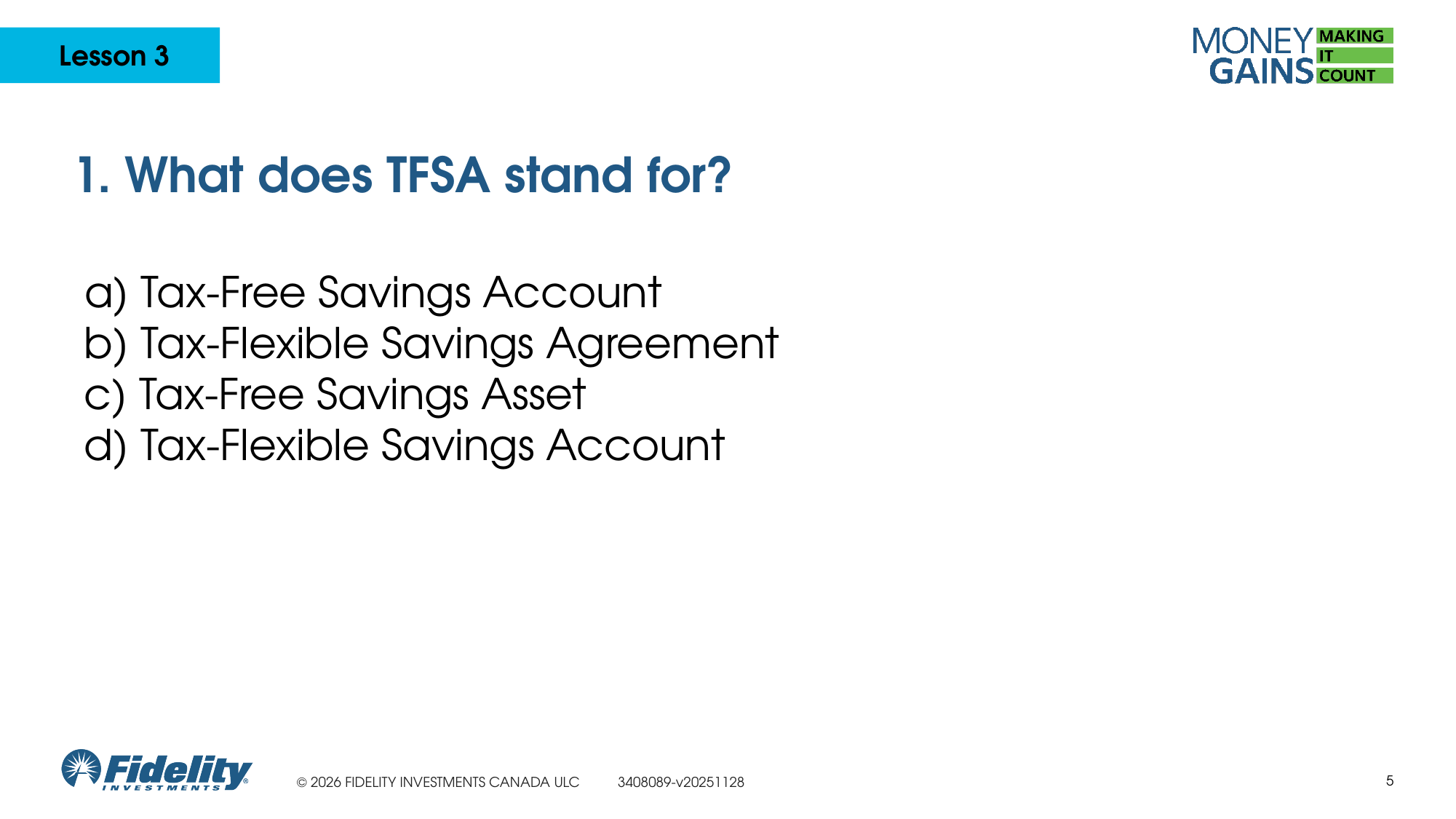

# 1. What does TFSA stand for?
 a) Tax-Free Savings Account
 b) Tax-Flexible Savings Agreement
 c) Tax-Free Savings Asset
 d) Tax-Flexible Savings Account
5